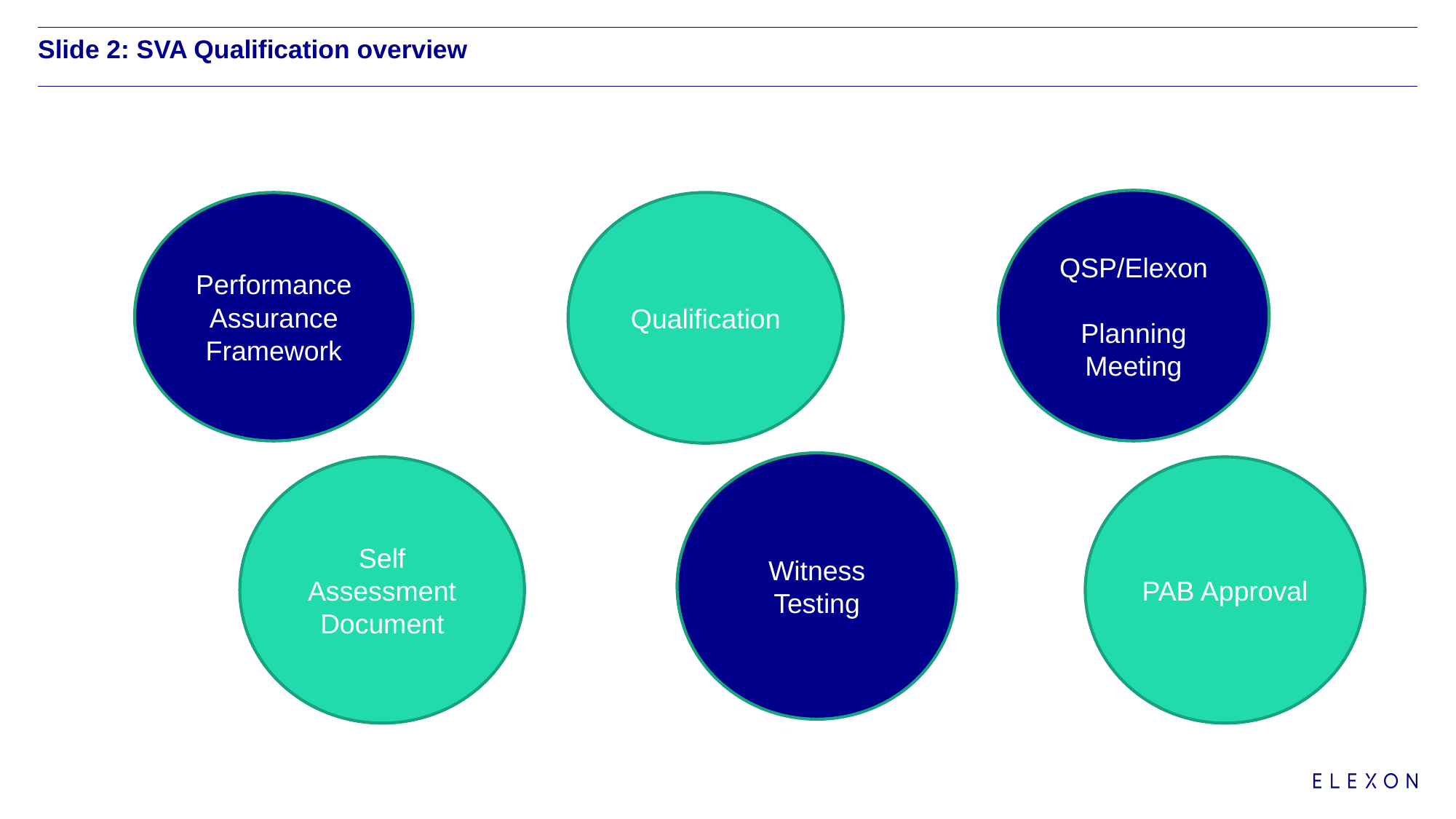

# Slide 2: SVA Qualification overview
QSP/Elexon

Planning Meeting
Performance Assurance Framework
Qualification
Witness Testing
Self Assessment Document
PAB Approval